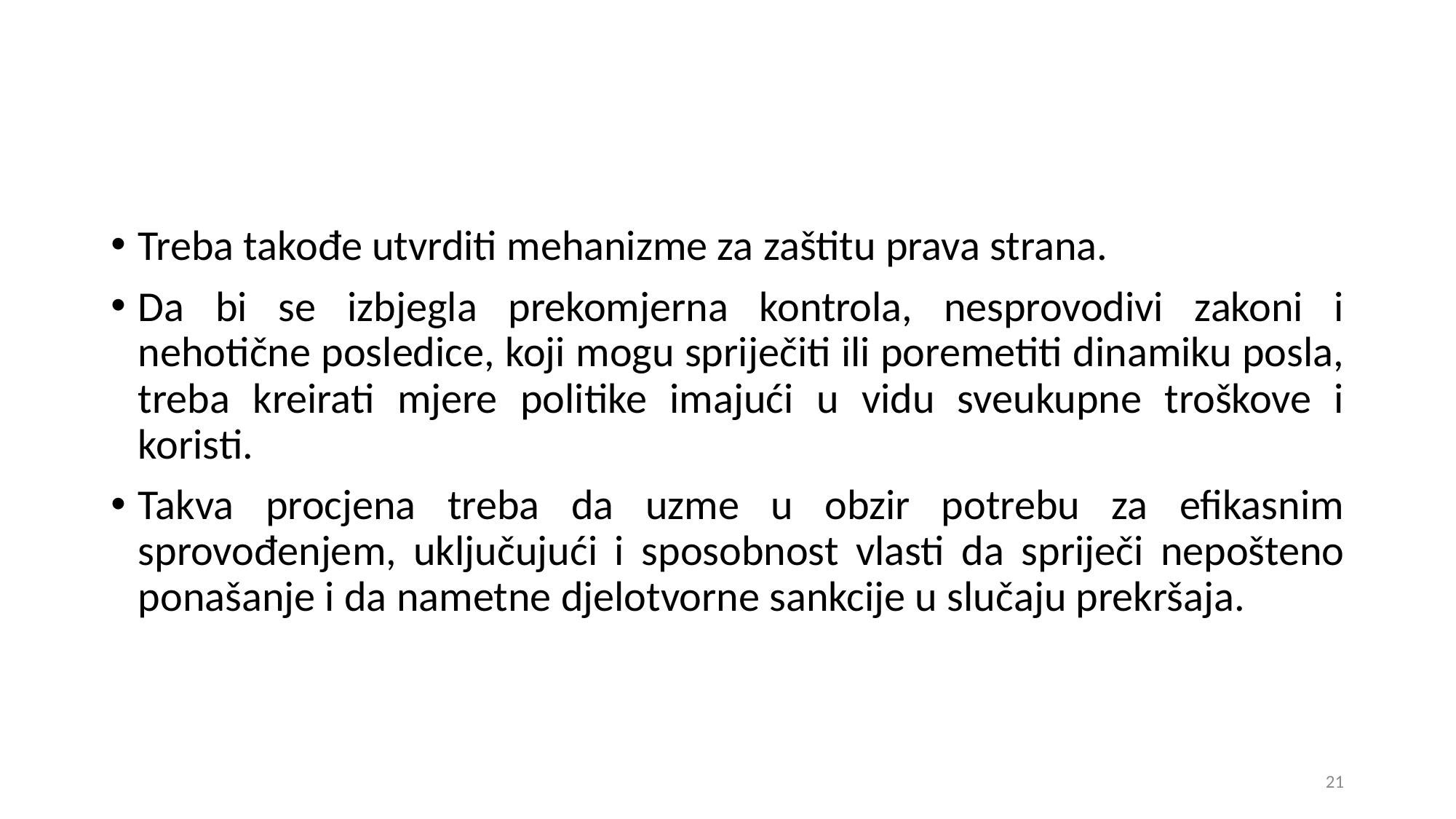

Treba takođe utvrditi mehanizme za zaštitu prava strana.
Da bi se izbjegla prekomjerna kontrola, nesprovodivi zakoni i nehotične posledice, koji mogu spriječiti ili poremetiti dinamiku posla, treba kreirati mjere politike imajući u vidu sveukupne troškove i koristi.
Takva procjena treba da uzme u obzir potrebu za efikasnim sprovođenjem, uključujući i sposobnost vlasti da spriječi nepošteno ponašanje i da nametne djelotvorne sankcije u slučaju prekršaja.

21